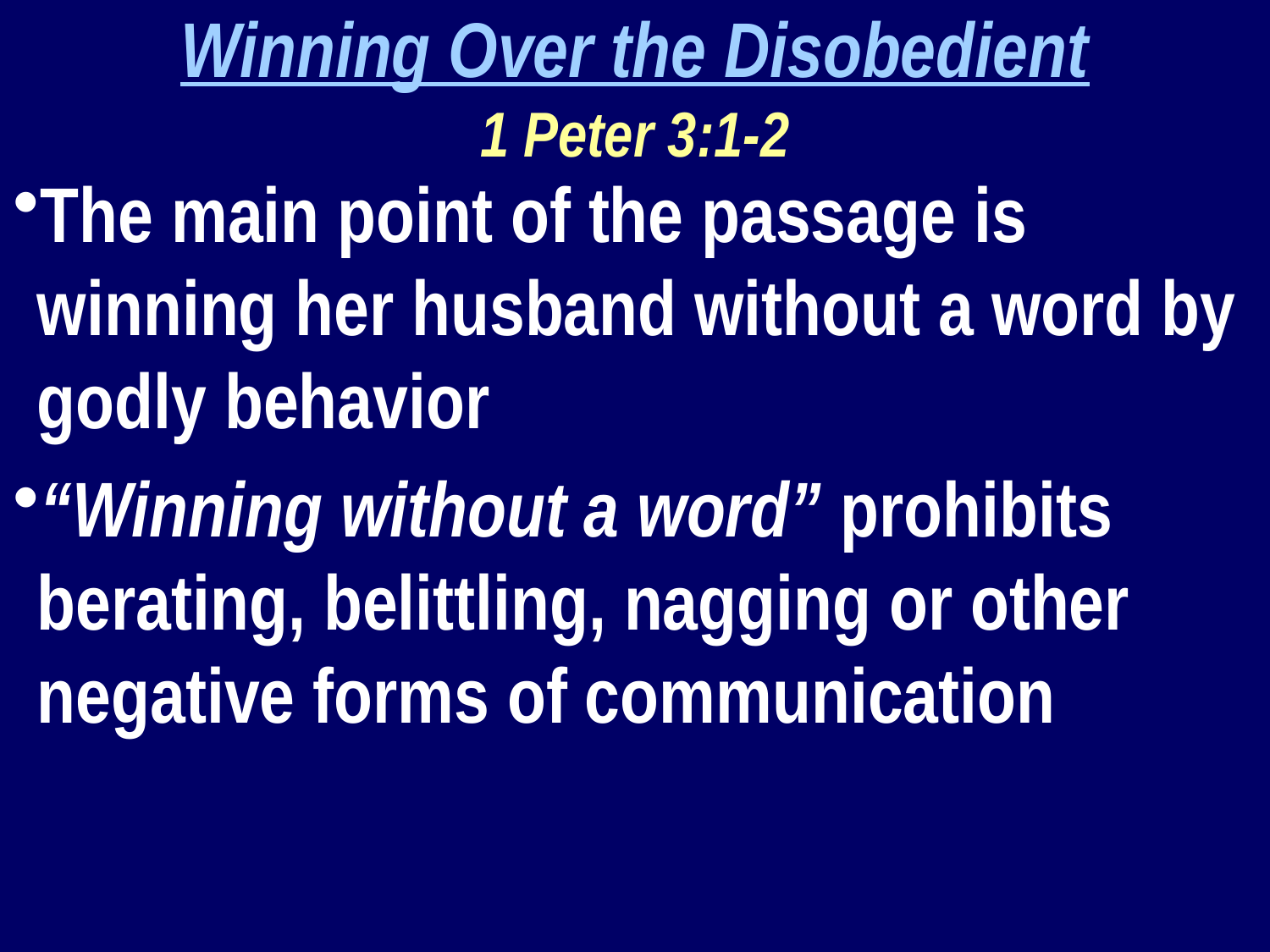

Winning Over the Disobedient
1 Peter 3:1-2
The main point of the passage is winning her husband without a word by godly behavior
“Winning without a word” prohibits berating, belittling, nagging or other negative forms of communication